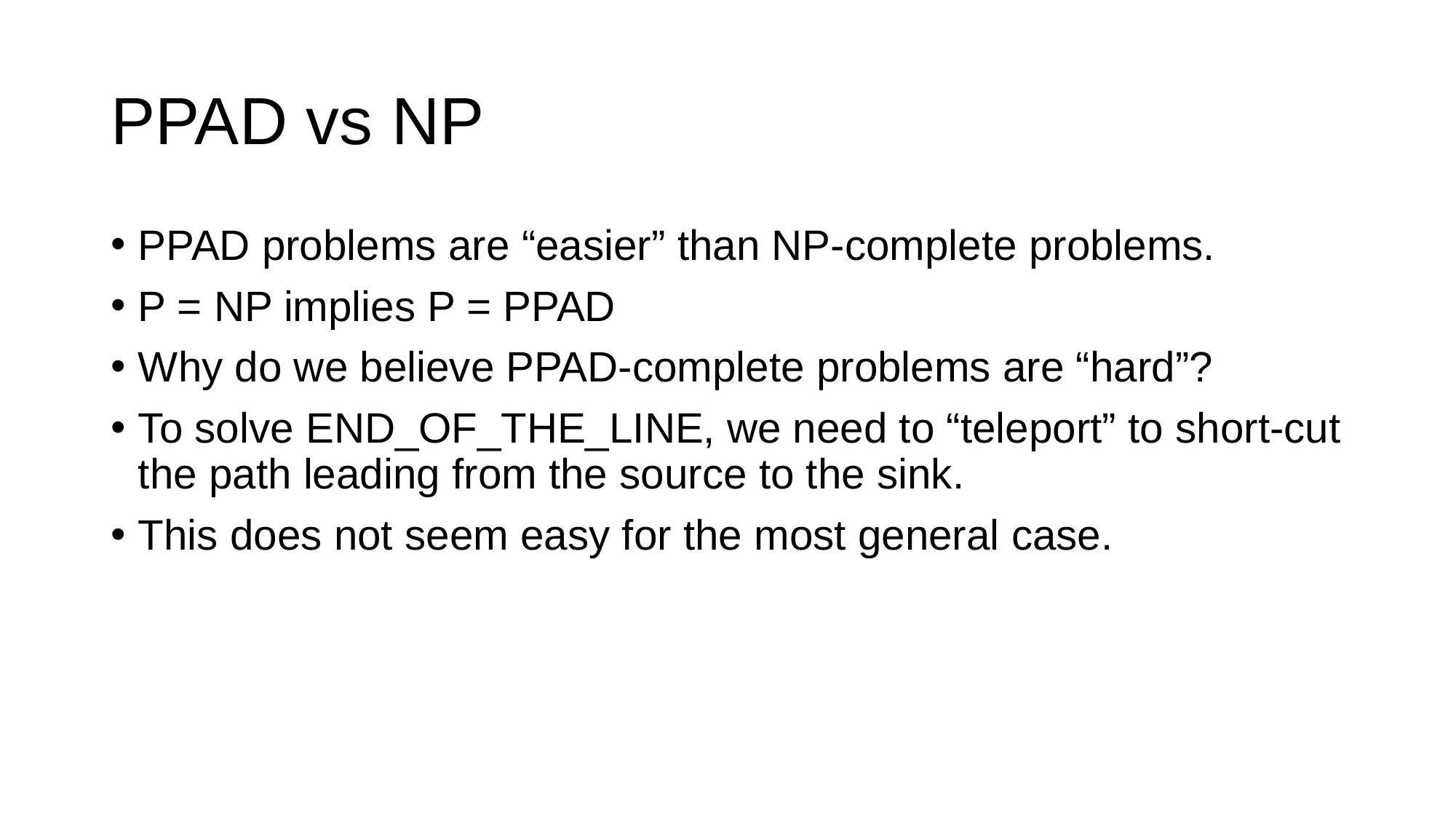

# PPAD vs NP
PPAD problems are “easier” than NP-complete problems.
P = NP implies P = PPAD
Why do we believe PPAD-complete problems are “hard”?
To solve END_OF_THE_LINE, we need to “teleport” to short-cut the path leading from the source to the sink.
This does not seem easy for the most general case.